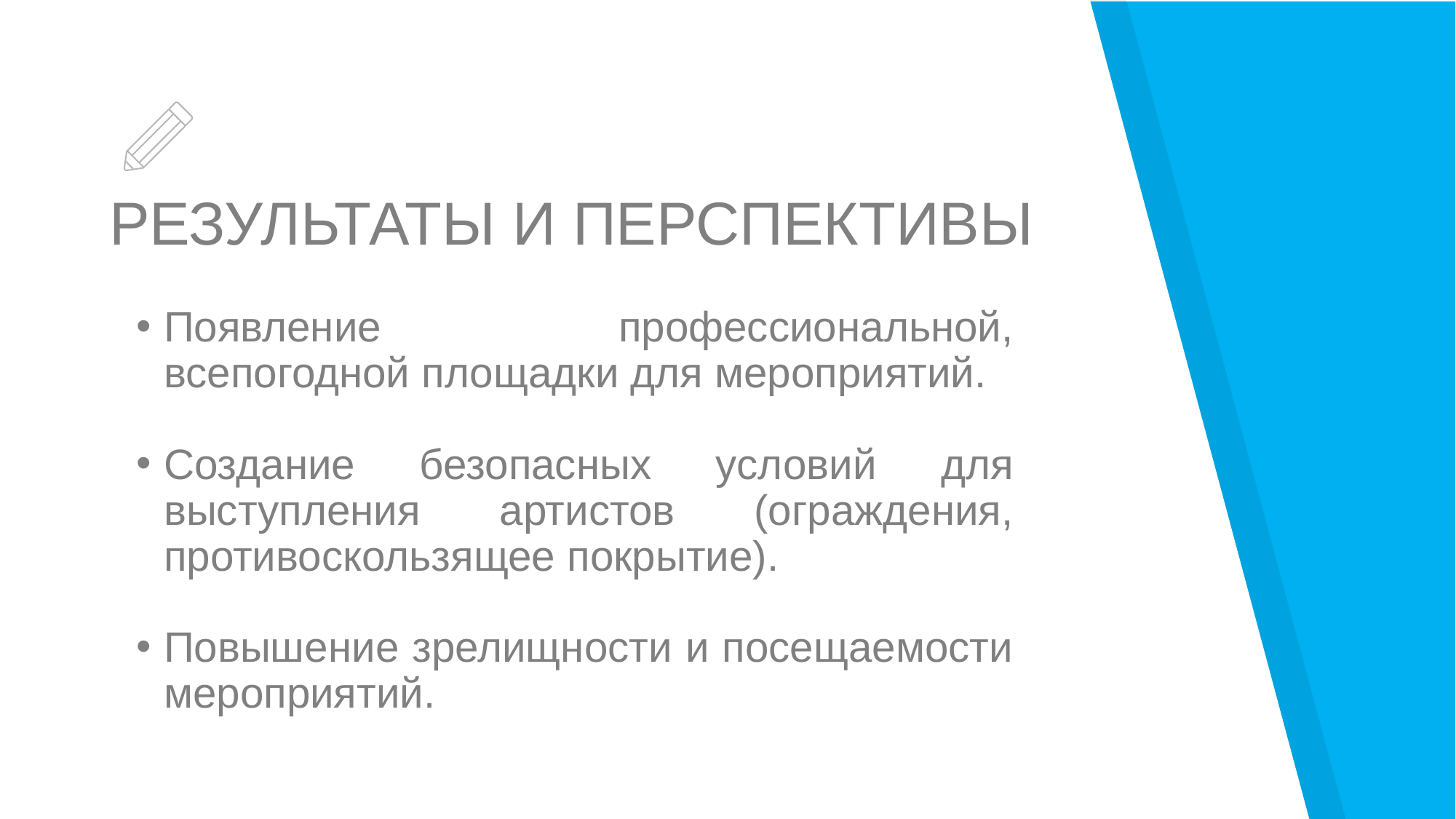

# РЕЗУЛЬТАТЫ И ПЕРСПЕКТИВЫ
Появление профессиональной, всепогодной площадки для мероприятий.

Создание безопасных условий для выступления артистов (ограждения, противоскользящее покрытие).

Повышение зрелищности и посещаемости мероприятий.